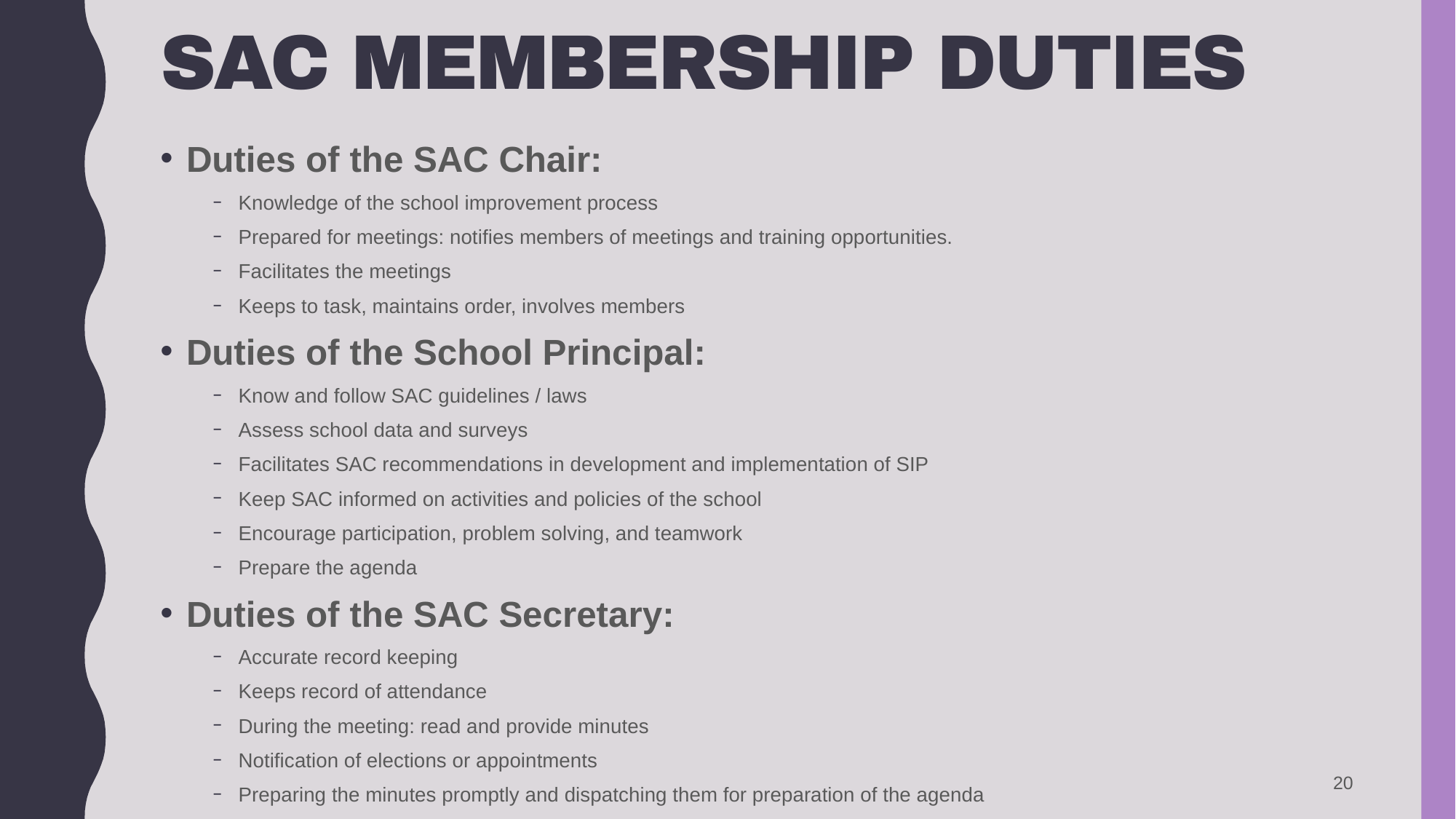

# SAC Membership Duties
Duties of the SAC Chair:
Knowledge of the school improvement process
Prepared for meetings: notifies members of meetings and training opportunities.
Facilitates the meetings
Keeps to task, maintains order, involves members
Duties of the School Principal:
Know and follow SAC guidelines / laws
Assess school data and surveys
Facilitates SAC recommendations in development and implementation of SIP
Keep SAC informed on activities and policies of the school
Encourage participation, problem solving, and teamwork
Prepare the agenda
Duties of the SAC Secretary:
Accurate record keeping
Keeps record of attendance
During the meeting: read and provide minutes
Notification of elections or appointments
Preparing the minutes promptly and dispatching them for preparation of the agenda

20